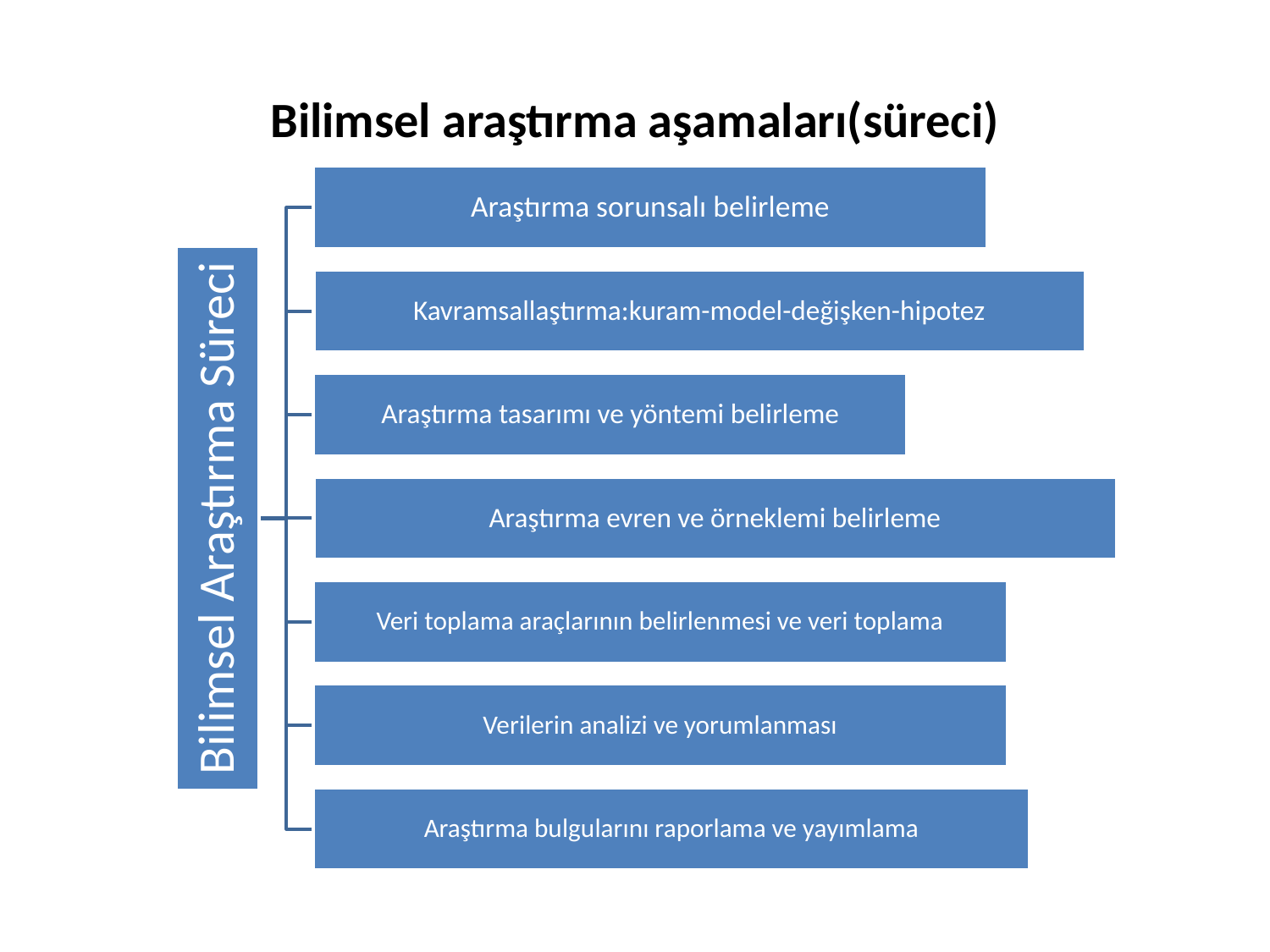

# Bilimsel araştırma aşamaları(süreci)

Bilimsel Araştırma Süreci
Araştırma sorunsalı belirleme
Kavramsallaştırma:kuram-model-değişken-hipotez
Araştırma tasarımı ve yöntemi belirleme
Araştırma evren ve örneklemi belirleme
Veri toplama araçlarının belirlenmesi ve veri toplama
Verilerin analizi ve yorumlanması
Araştırma bulgularını raporlama ve yayımlama